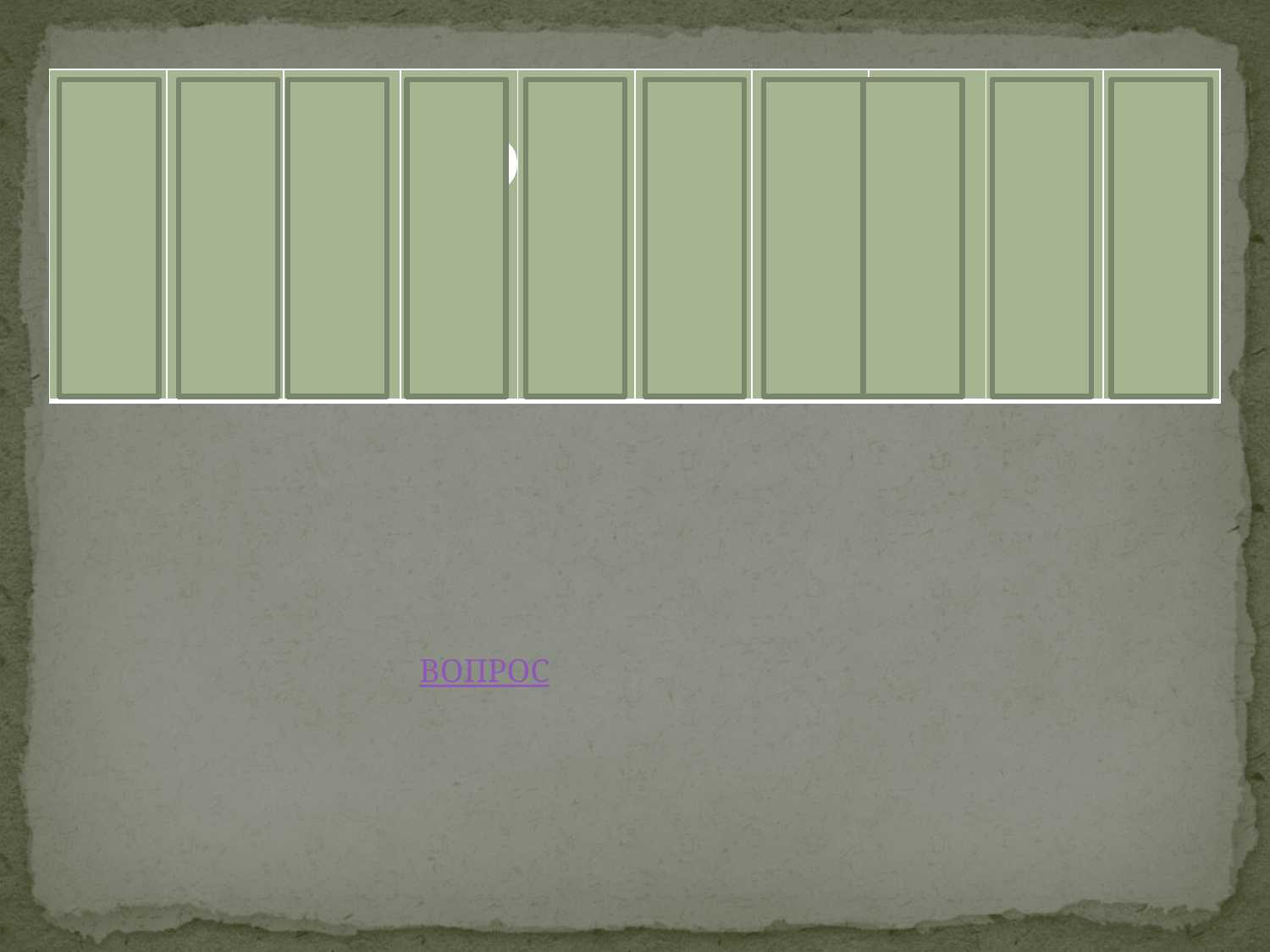

| П | Е | Р | Ф | О | К | А | Р | Т | А |
| --- | --- | --- | --- | --- | --- | --- | --- | --- | --- |

ВОПРОС